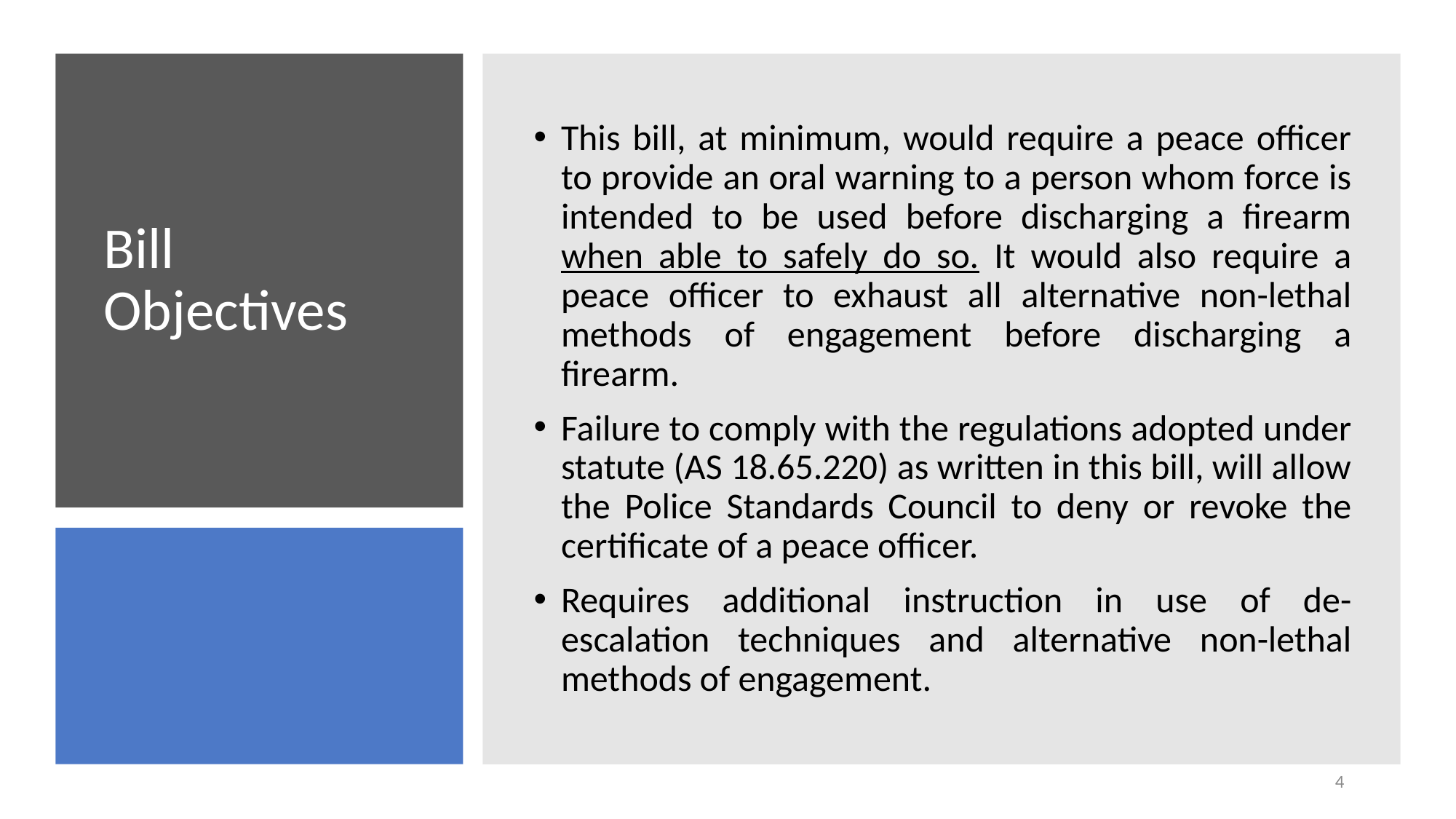

This bill, at minimum, would require a peace officer to provide an oral warning to a person whom force is intended to be used before discharging a firearm when able to safely do so. It would also require a peace officer to exhaust all alternative non-lethal methods of engagement before discharging a firearm.
Failure to comply with the regulations adopted under statute (AS 18.65.220) as written in this bill, will allow the Police Standards Council to deny or revoke the certificate of a peace officer.
Requires additional instruction in use of de-escalation techniques and alternative non-lethal methods of engagement.
# Bill Objectives

4